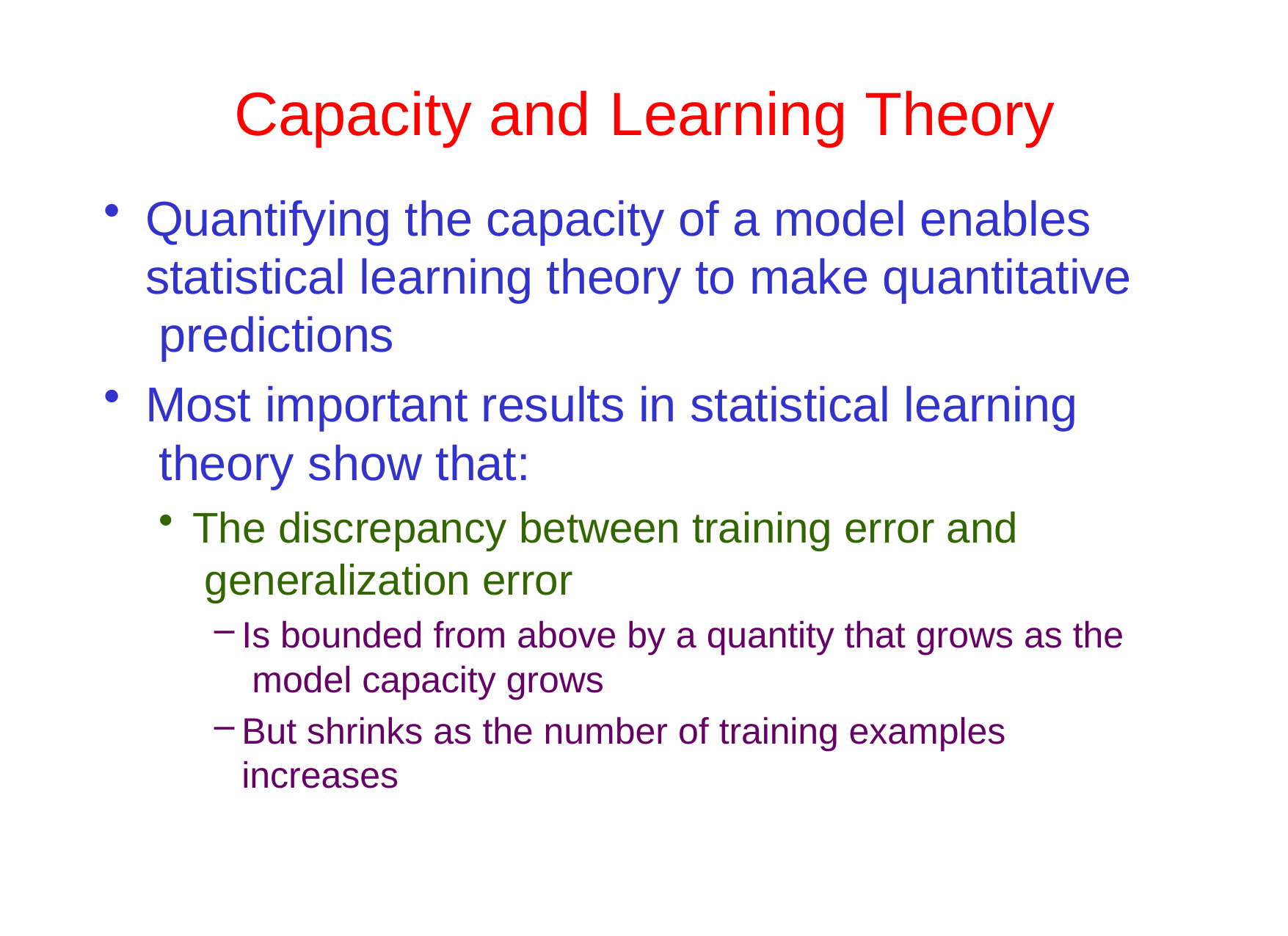

# Capacity and	Learning	Theory
Quantifying the capacity of a model enables  statistical learning theory to make quantitative  predictions
Most important results in statistical learning  theory show that:
The discrepancy between training error and  generalization error
Is bounded from above by a quantity that grows as the  model capacity grows
But shrinks as the number of training examples increases